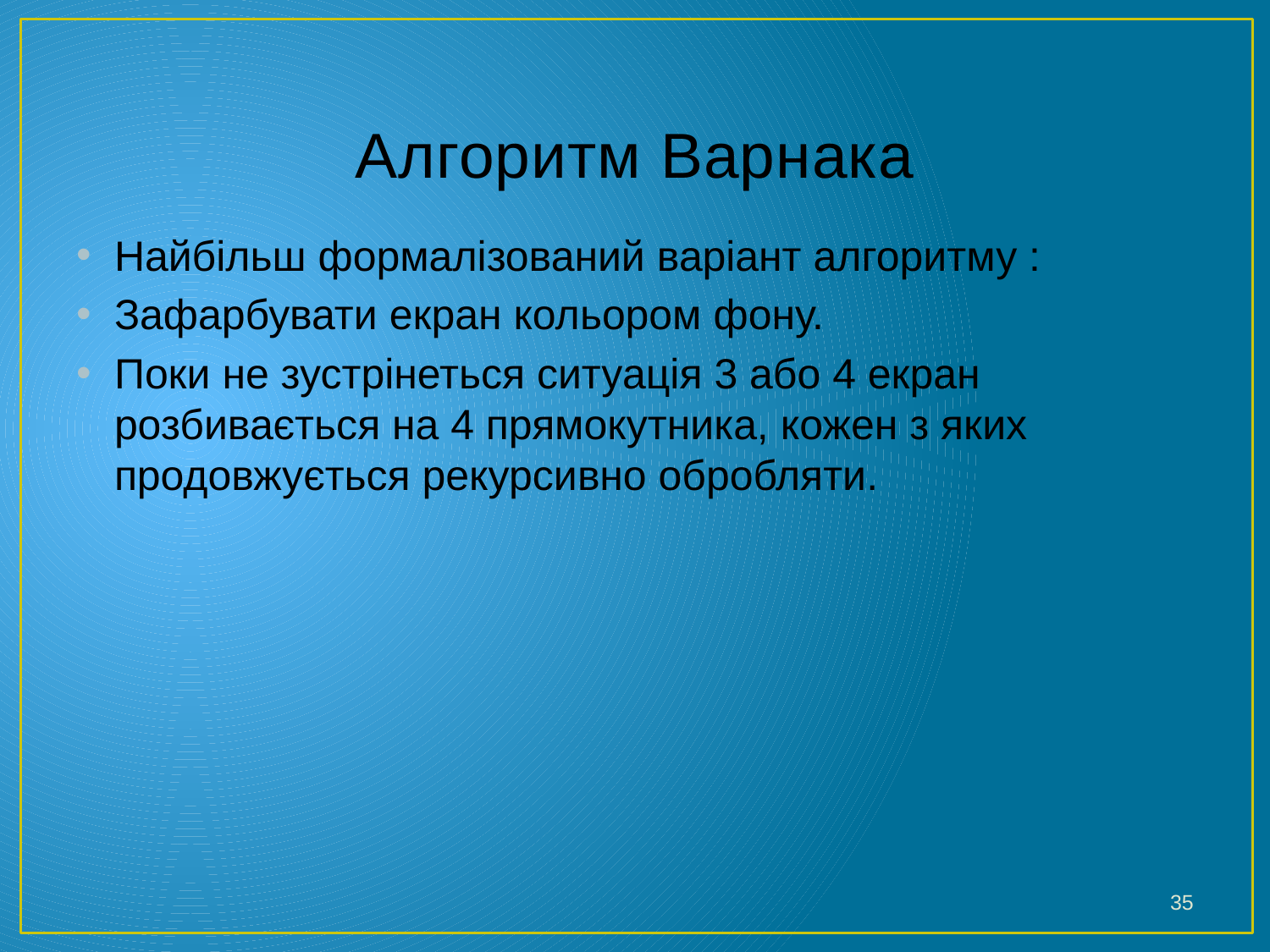

# Алгоритм Варнака
Найбільш формалізований варіант алгоритму :
Зафарбувати екран кольором фону.
Поки не зустрінеться ситуація 3 або 4 екран розбивається на 4 прямокутника, кожен з яких продовжується рекурсивно обробляти.

35